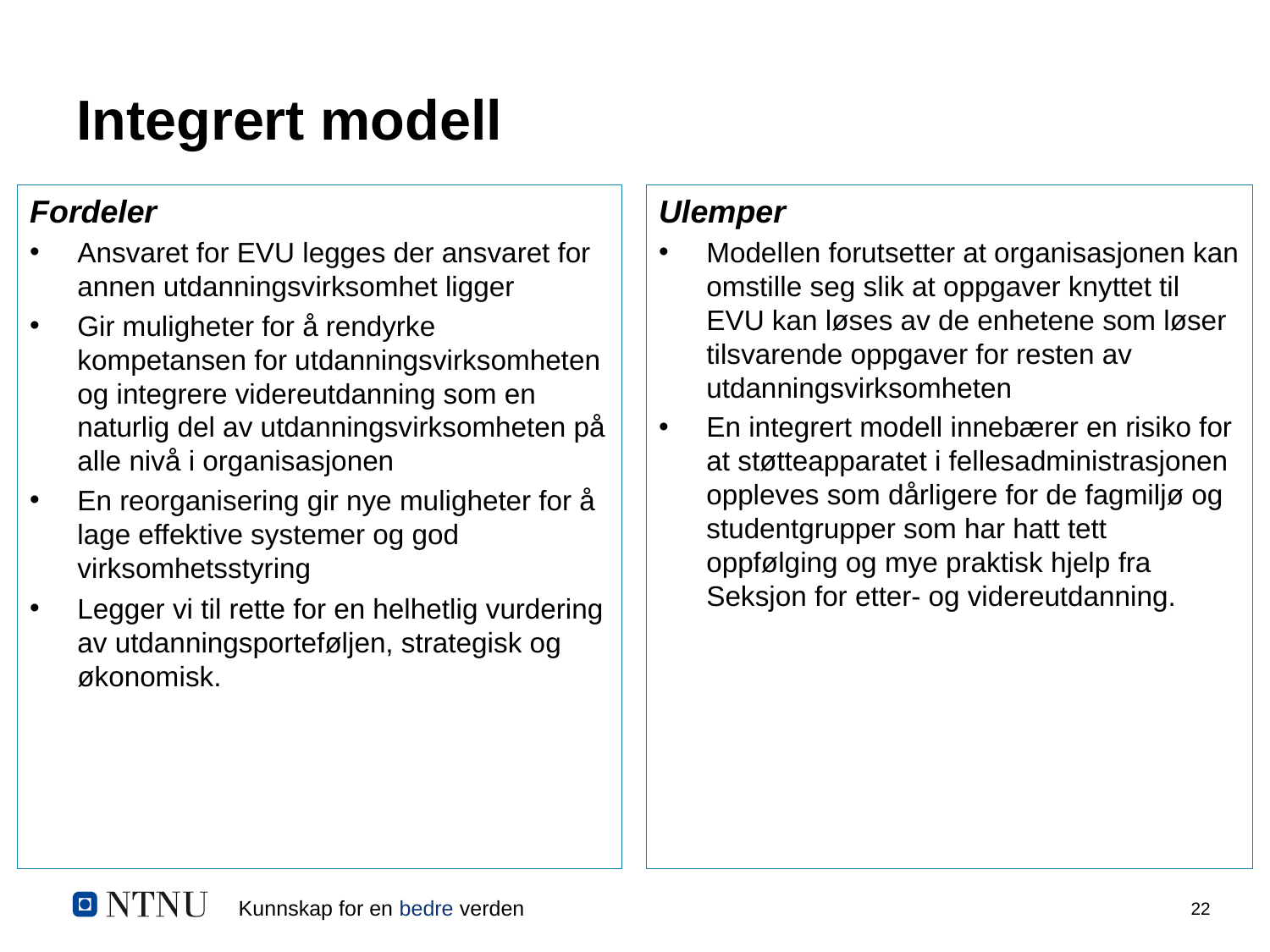

# Integrert modell
Fordeler
Ansvaret for EVU legges der ansvaret for annen utdanningsvirksomhet ligger
Gir muligheter for å rendyrke kompetansen for utdanningsvirksomheten og integrere videreutdanning som en naturlig del av utdanningsvirksomheten på alle nivå i organisasjonen
En reorganisering gir nye muligheter for å lage effektive systemer og god virksomhetsstyring
Legger vi til rette for en helhetlig vurdering av utdanningsporteføljen, strategisk og økonomisk.

Ulemper
Modellen forutsetter at organisasjonen kan omstille seg slik at oppgaver knyttet til EVU kan løses av de enhetene som løser tilsvarende oppgaver for resten av utdanningsvirksomheten
En integrert modell innebærer en risiko for at støtteapparatet i fellesadministrasjonen oppleves som dårligere for de fagmiljø og studentgrupper som har hatt tett oppfølging og mye praktisk hjelp fra Seksjon for etter- og videreutdanning.